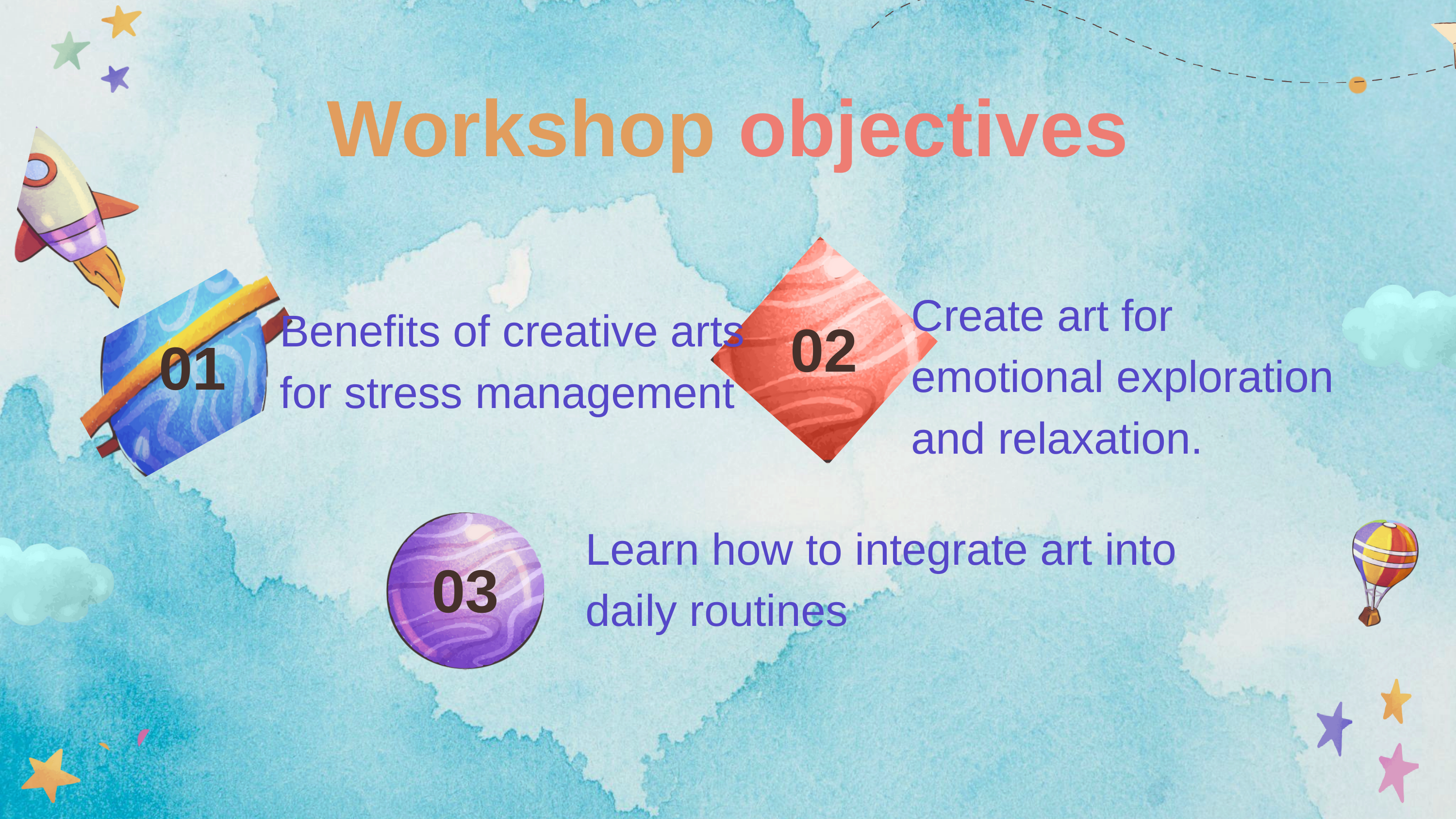

Workshop objectives

Create art for emotional exploration and relaxation.

Benefits of creative arts for stress management

02
01
Learn how to integrate art into daily routines

03